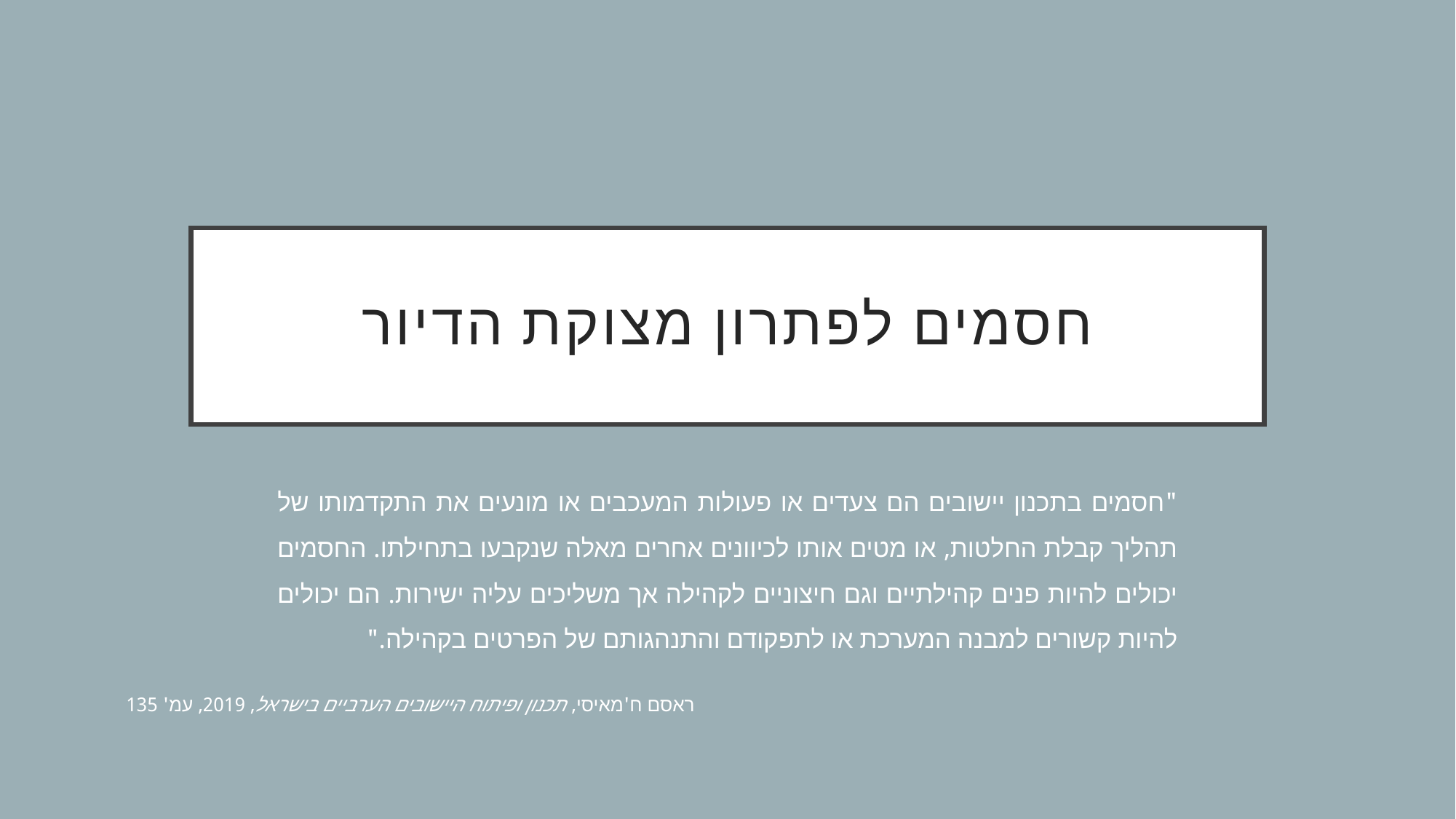

# חסמים לפתרון מצוקת הדיור
"חסמים בתכנון יישובים הם צעדים או פעולות המעכבים או מונעים את התקדמותו של תהליך קבלת החלטות, או מטים אותו לכיוונים אחרים מאלה שנקבעו בתחילתו. החסמים יכולים להיות פנים קהילתיים וגם חיצוניים לקהילה אך משליכים עליה ישירות. הם יכולים להיות קשורים למבנה המערכת או לתפקודם והתנהגותם של הפרטים בקהילה."
ראסם ח'מאיסי, תכנון ופיתוח היישובים הערביים בישראל, 2019, עמ' 135